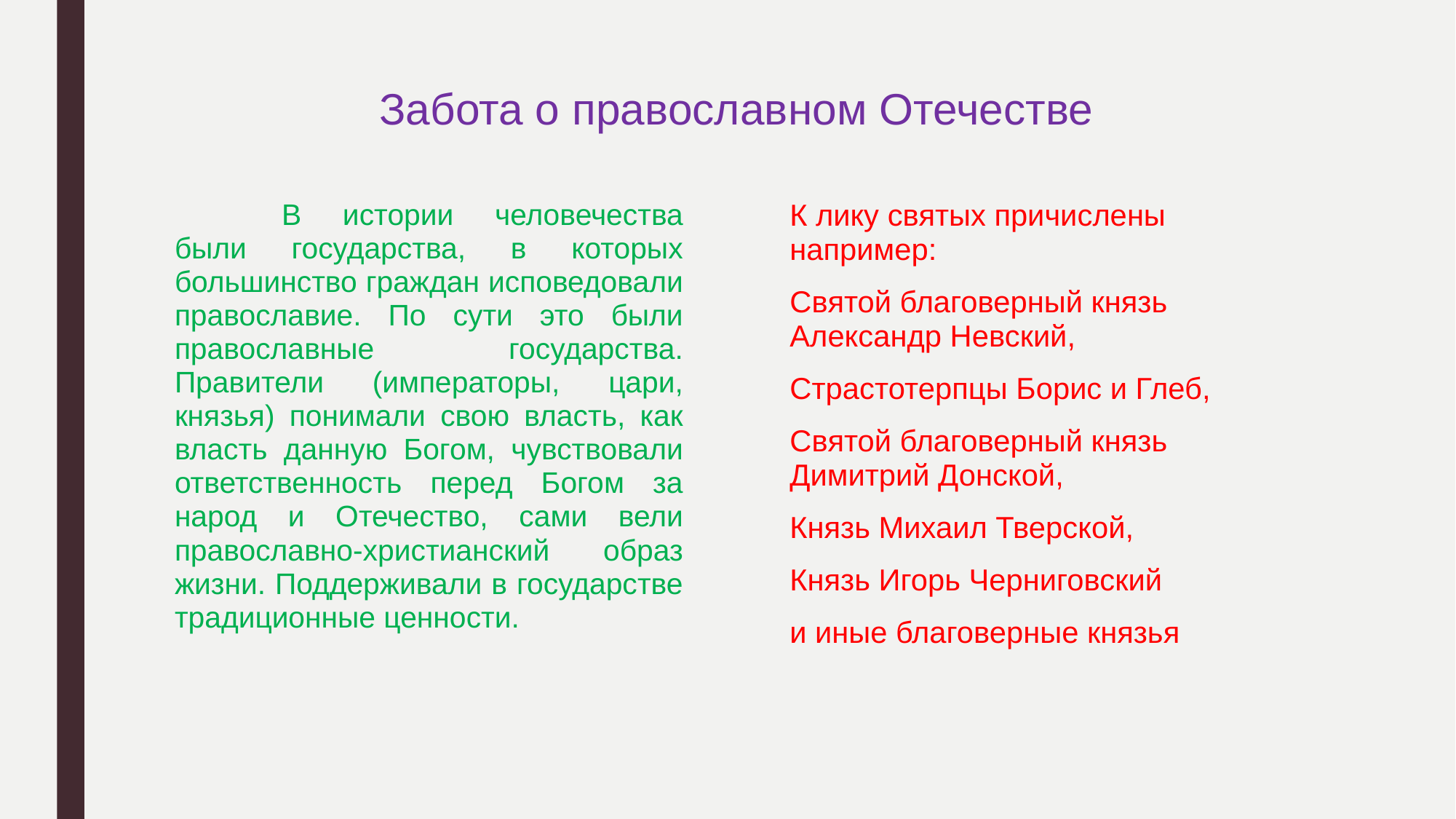

# Забота о православном Отечестве
	В истории человечества были государства, в которых большинство граждан исповедовали православие. По сути это были православные государства. Правители (императоры, цари, князья) понимали свою власть, как власть данную Богом, чувствовали ответственность перед Богом за народ и Отечество, сами вели православно-христианский образ жизни. Поддерживали в государстве традиционные ценности.
К лику святых причислены например:
Святой благоверный князь Александр Невский,
Страстотерпцы Борис и Глеб,
Святой благоверный князь Димитрий Донской,
Князь Михаил Тверской,
Князь Игорь Черниговский
и иные благоверные князья